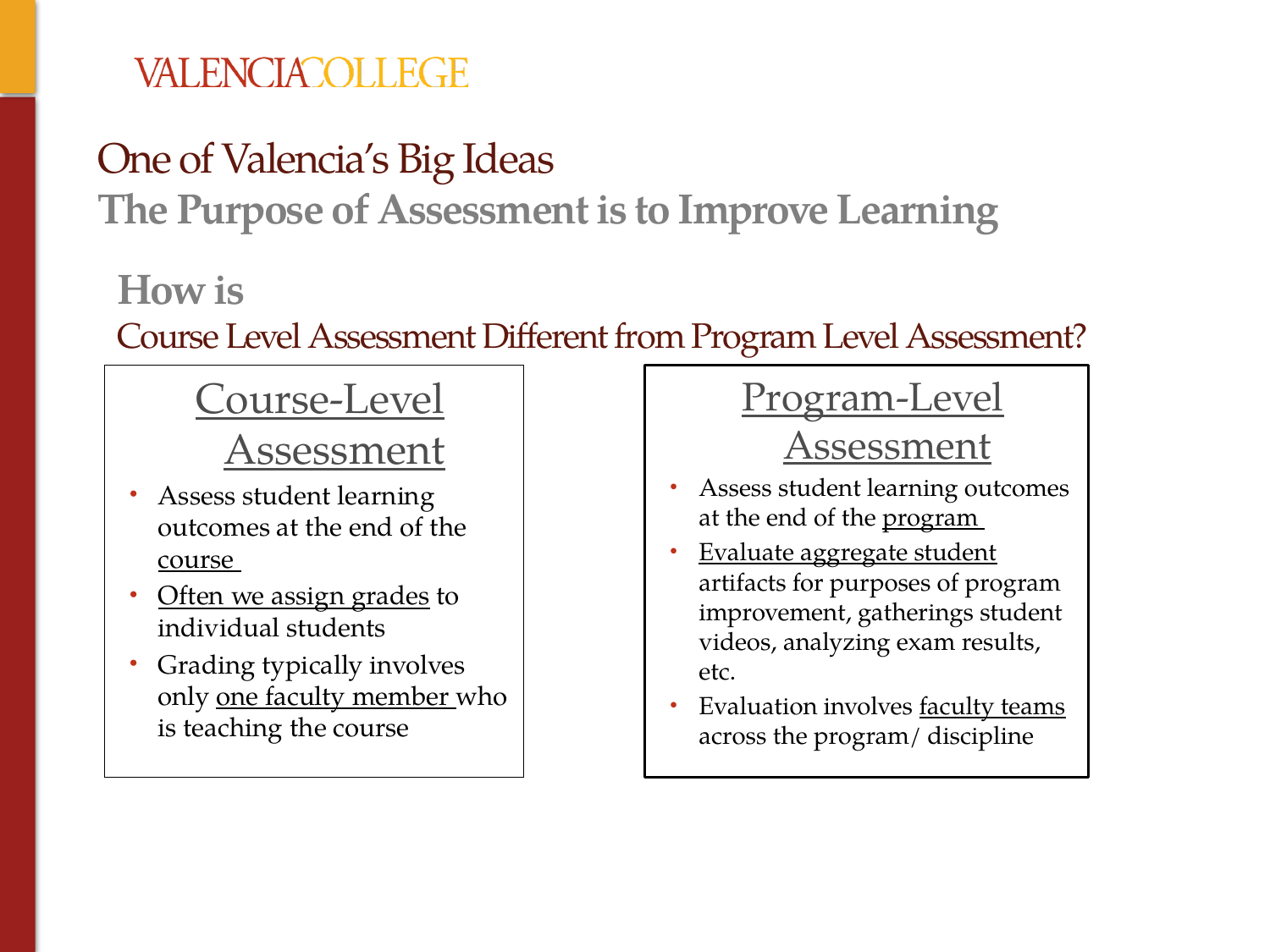

# One of Valencia’s Big Ideas The Purpose of Assessment is to Improve Learning
How is
Course Level Assessment Different from Program Level Assessment?
Course-Level Assessment
Assess student learning outcomes at the end of the course
Often we assign grades to individual students
Grading typically involves only one faculty member who is teaching the course

Program-Level Assessment
Assess student learning outcomes at the end of the program
Evaluate aggregate student artifacts for purposes of program improvement, gatherings student videos, analyzing exam results, etc.
Evaluation involves faculty teams across the program/ discipline